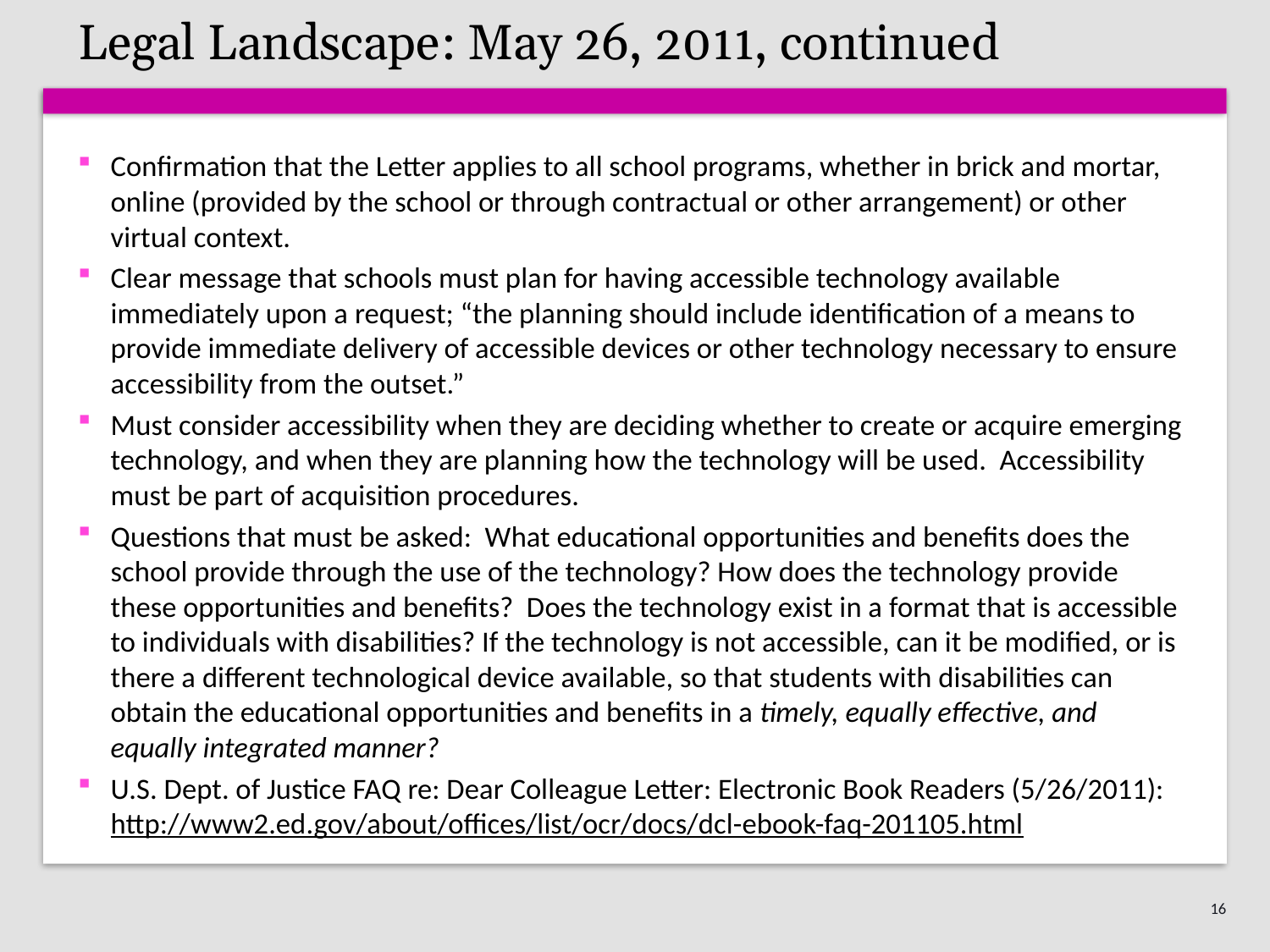

# Legal Landscape: May 26, 2011, continued
Confirmation that the Letter applies to all school programs, whether in brick and mortar, online (provided by the school or through contractual or other arrangement) or other virtual context.
Clear message that schools must plan for having accessible technology available immediately upon a request; “the planning should include identification of a means to provide immediate delivery of accessible devices or other technology necessary to ensure accessibility from the outset.”
Must consider accessibility when they are deciding whether to create or acquire emerging technology, and when they are planning how the technology will be used.  Accessibility must be part of acquisition procedures.
Questions that must be asked:  What educational opportunities and benefits does the school provide through the use of the technology? How does the technology provide these opportunities and benefits?  Does the technology exist in a format that is accessible to individuals with disabilities? If the technology is not accessible, can it be modified, or is there a different technological device available, so that students with disabilities can obtain the educational opportunities and benefits in a timely, equally effective, and equally integrated manner?
U.S. Dept. of Justice FAQ re: Dear Colleague Letter: Electronic Book Readers (5/26/2011): http://www2.ed.gov/about/offices/list/ocr/docs/dcl-ebook-faq-201105.html